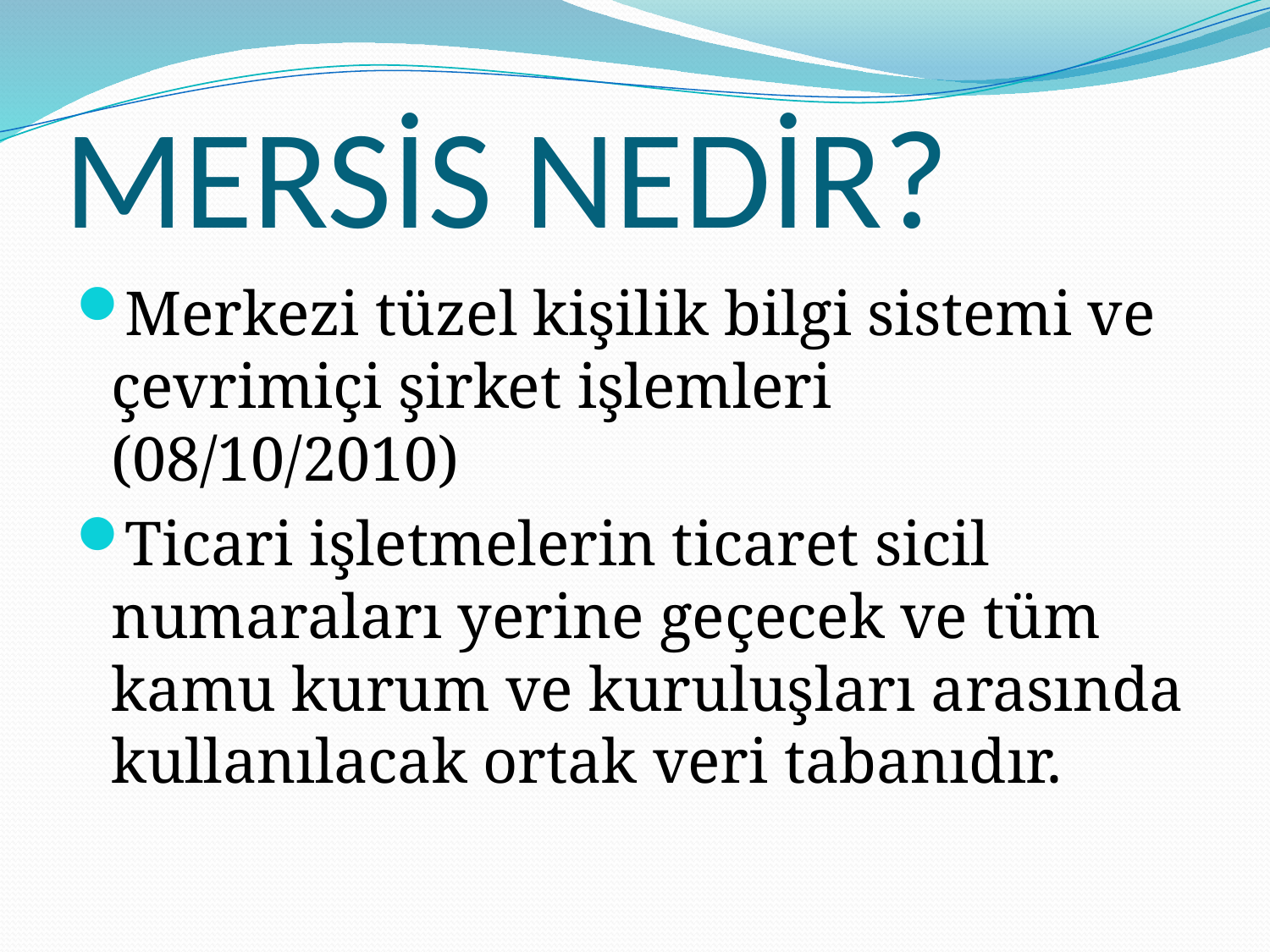

# MERSİS NEDİR?
Merkezi tüzel kişilik bilgi sistemi ve çevrimiçi şirket işlemleri (08/10/2010)
Ticari işletmelerin ticaret sicil numaraları yerine geçecek ve tüm kamu kurum ve kuruluşları arasında kullanılacak ortak veri tabanıdır.